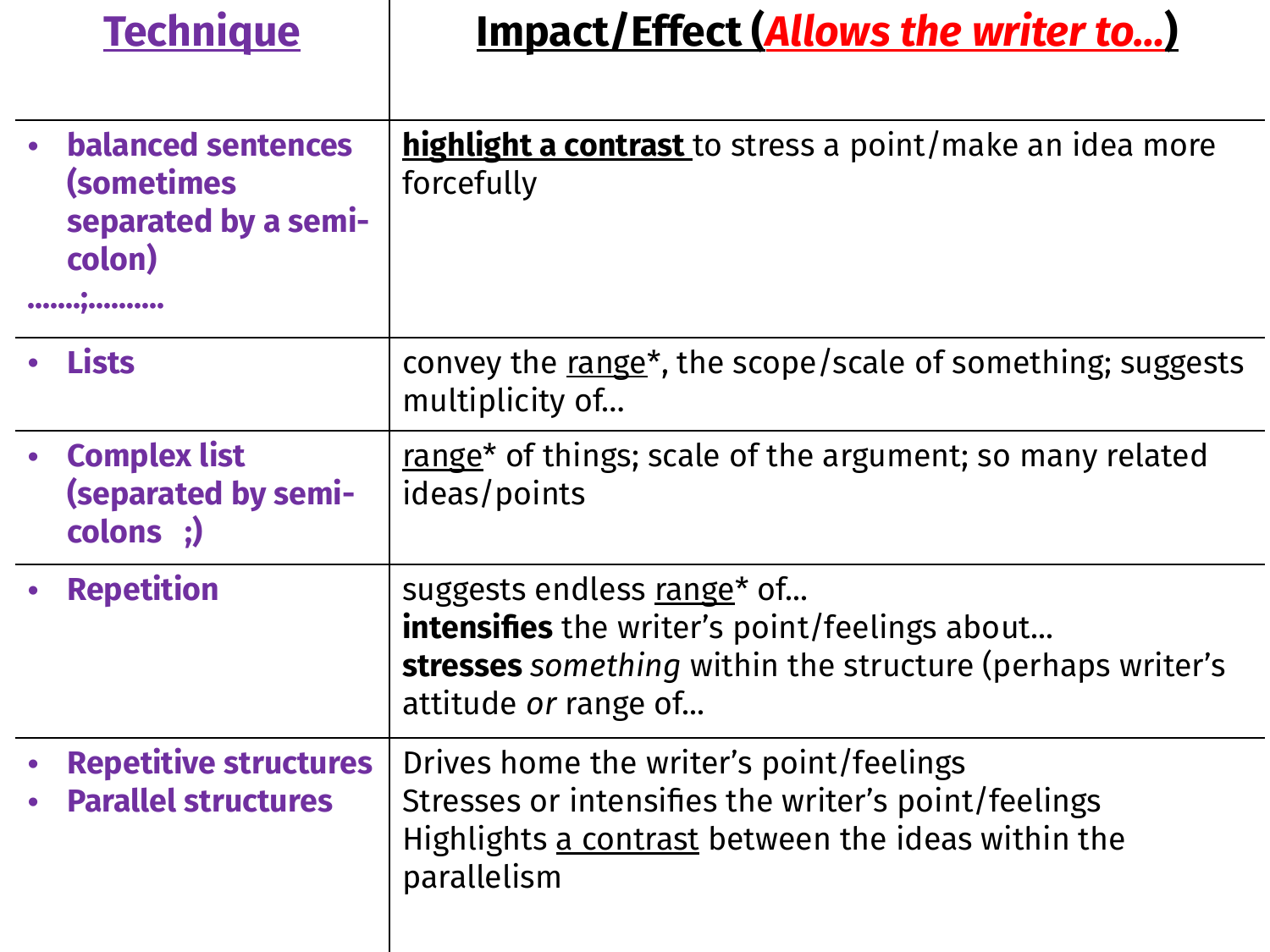

| Technique | Impact/Effect (Allows the writer to…) |
| --- | --- |
| balanced sentences (sometimes separated by a semi-colon) .......;.......... | highlight a contrast to stress a point/make an idea more forcefully |
| Lists | convey the range\*, the scope/scale of something; suggests multiplicity of… |
| Complex list (separated by semi-colons ;) | range\* of things; scale of the argument; so many related ideas/points |
| Repetition | suggests endless range\* of... intensifies the writer’s point/feelings about... stresses something within the structure (perhaps writer’s attitude or range of... |
| Repetitive structures Parallel structures | Drives home the writer’s point/feelings Stresses or intensifies the writer’s point/feelings Highlights a contrast between the ideas within the parallelism |